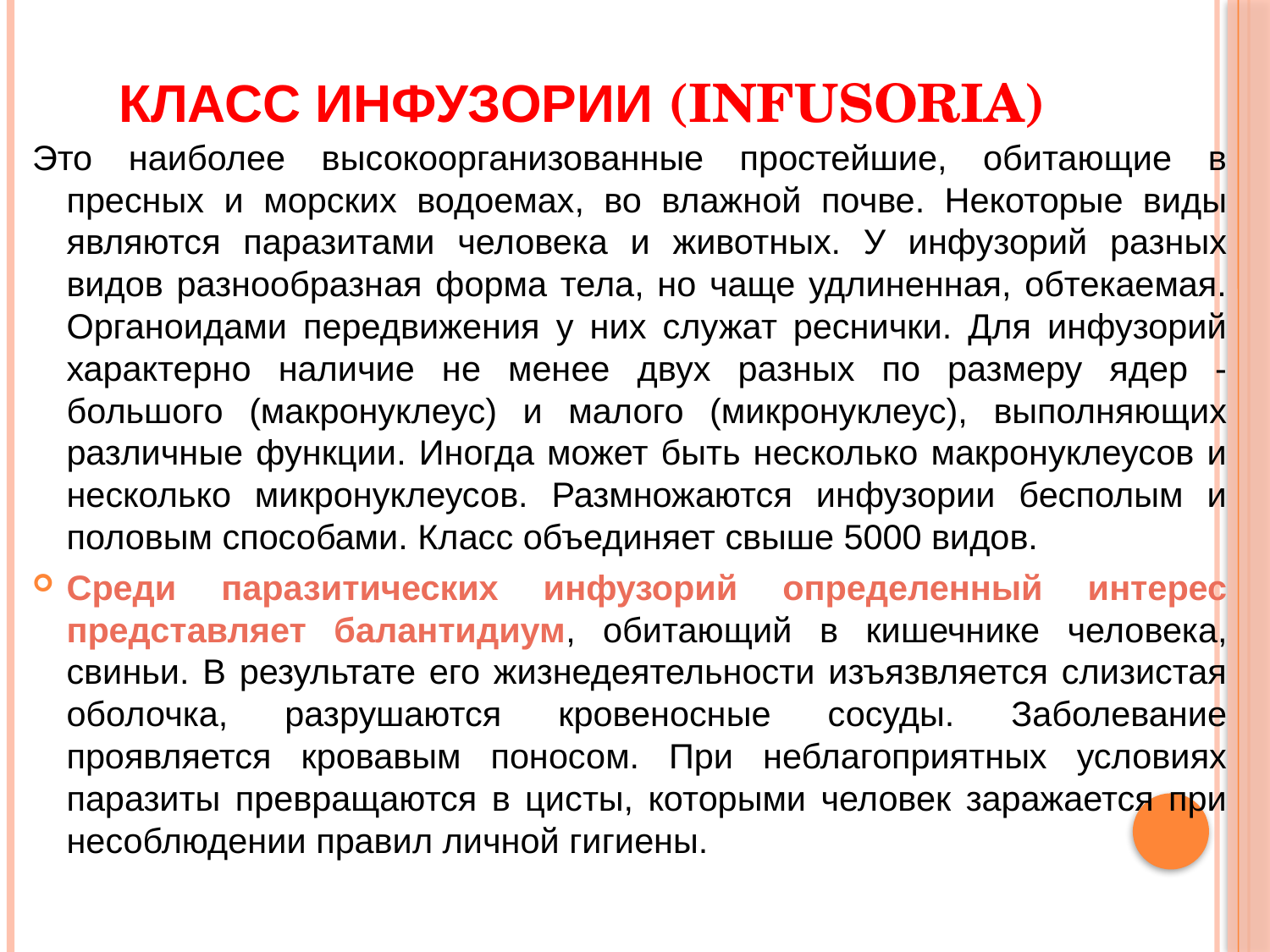

# Класс Инфузории (Infusoria)
Это наиболее высокоорганизованные простейшие, обитающие в пресных и морских водоемах, во влажной почве. Некоторые виды являются паразитами человека и животных. У инфузорий разных видов разнообразная форма тела, но чаще удлиненная, обтекаемая. Органоидами передвижения у них служат реснички. Для инфузорий характерно наличие не менее двух разных по размеру ядер - большого (макронуклеус) и малого (микронуклеус), выполняющих различные функции. Иногда может быть несколько макронуклеусов и несколько микронуклеусов. Размножаются инфузории бесполым и половым способами. Класс объединяет свыше 5000 видов.
Среди паразитических инфузорий определенный интерес представляет балантидиум, обитающий в кишечнике человека, свиньи. В результате его жизнедеятельности изъязвляется слизистая оболочка, разрушаются кровеносные сосуды. Заболевание проявляется кровавым поносом. При неблагоприятных условиях паразиты превращаются в цисты, которыми человек заражается при несоблюдении правил личной гигиены.